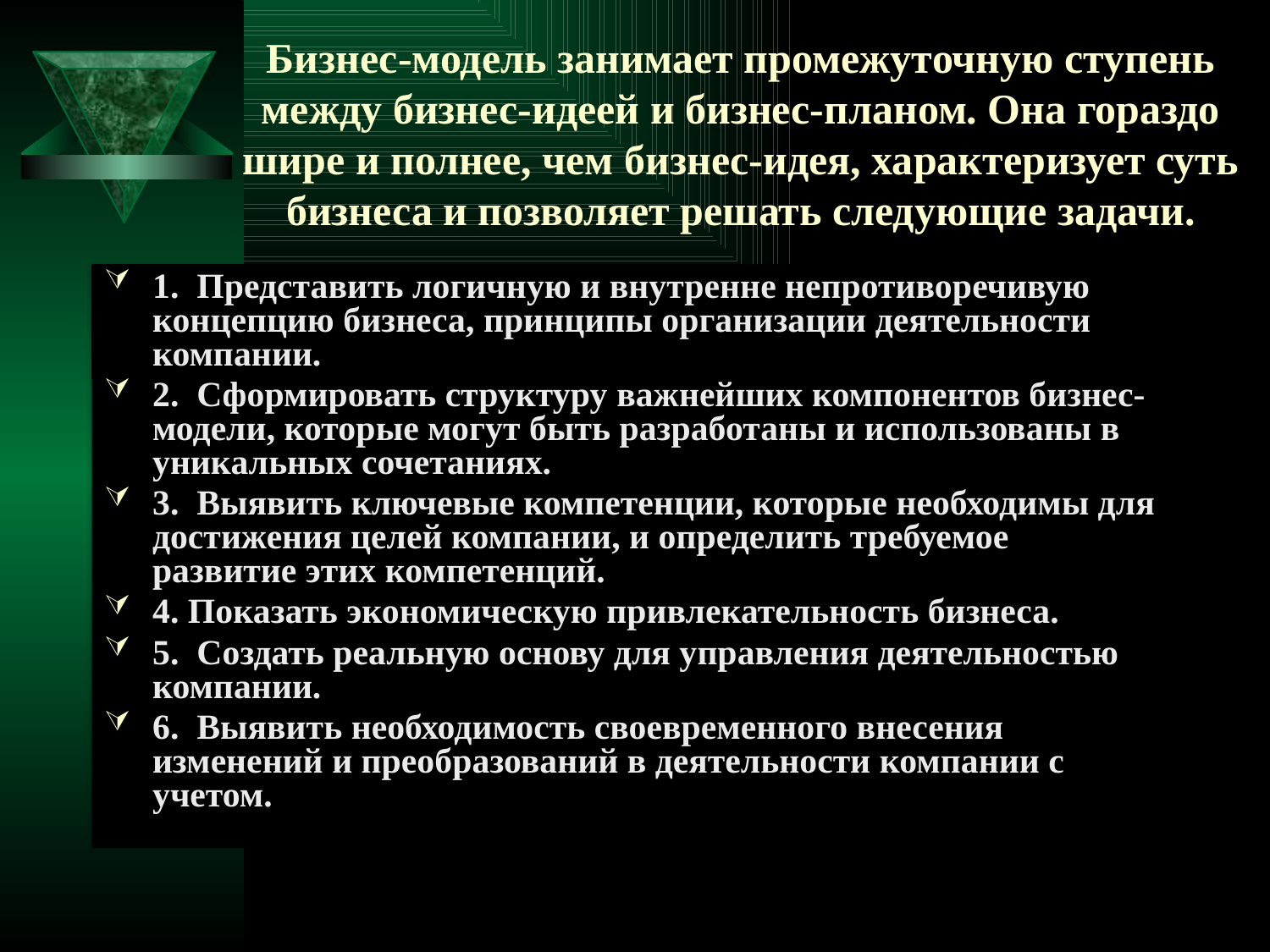

# Бизнес-модель занимает промежуточную ступень между бизнес-идеей и бизнес-планом. Она гораздо шире и полнее, чем бизнес-идея, характеризует суть бизнеса и позволяет решать следующие задачи.
1.  Представить логичную и внутренне непротиворечивую концепцию бизнеса, принципы организации деятельности компании.
2.  Сформировать структуру важнейших компонентов бизнес-модели, которые могут быть разработаны и использованы в уникальных сочетаниях.
3.  Выявить ключевые компетенции, которые необходимы для достижения целей компании, и определить требуемое развитие этих компетенций.
4. Показать экономическую привлекательность бизнеса.
5.  Создать реальную основу для управления деятельностью компании.
6.  Выявить необходимость своевременного внесения изменений и преобразований в деятельности компании с учетом.